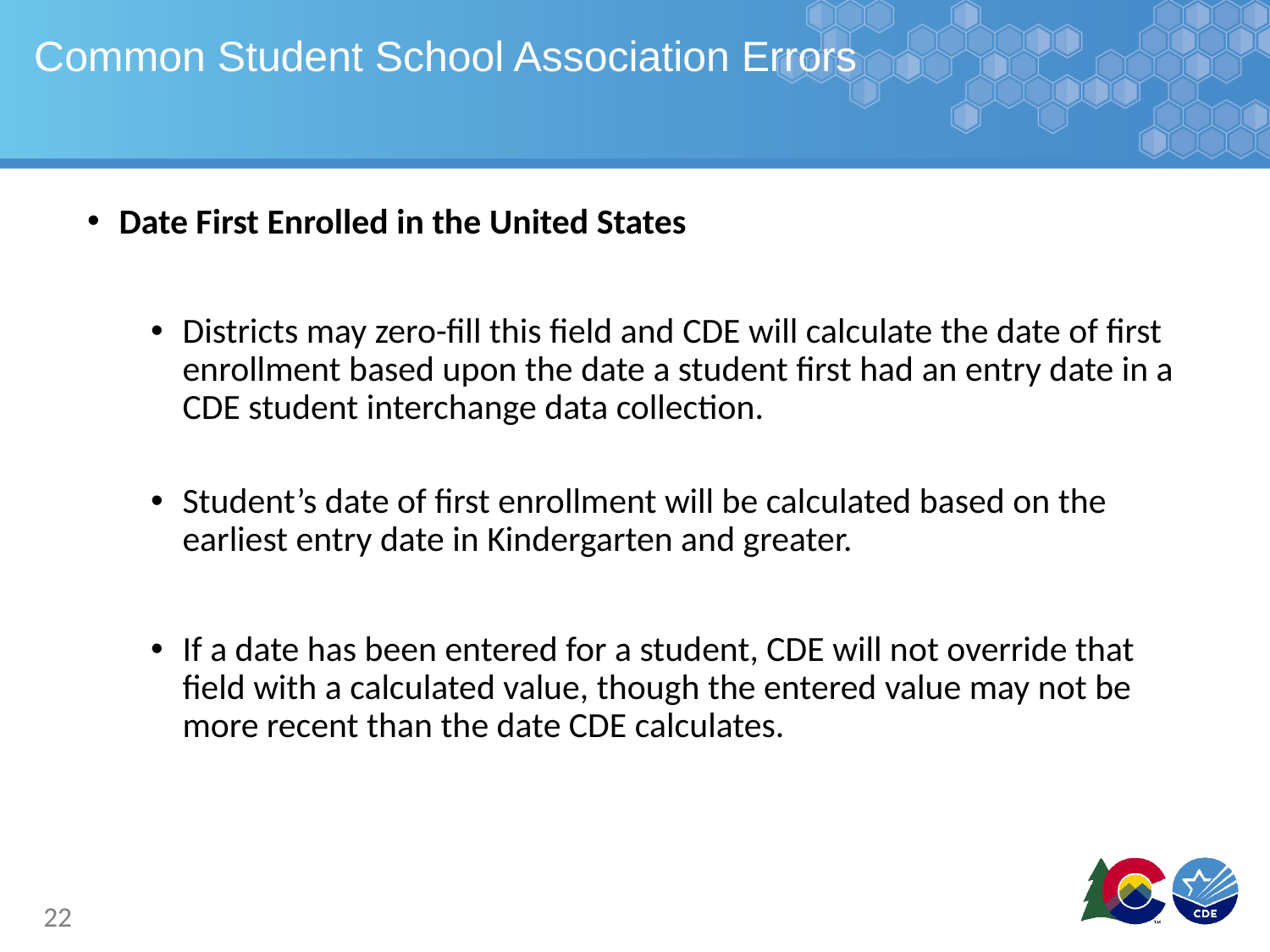

# Common Student School Association Errors
Date First Enrolled in the United States

Districts may zero-fill this field and CDE will calculate the date of first enrollment based upon the date a student first had an entry date in a CDE student interchange data collection.

Student’s date of first enrollment will be calculated based on the earliest entry date in Kindergarten and greater.

If a date has been entered for a student, CDE will not override that field with a calculated value, though the entered value may not be more recent than the date CDE calculates.

22